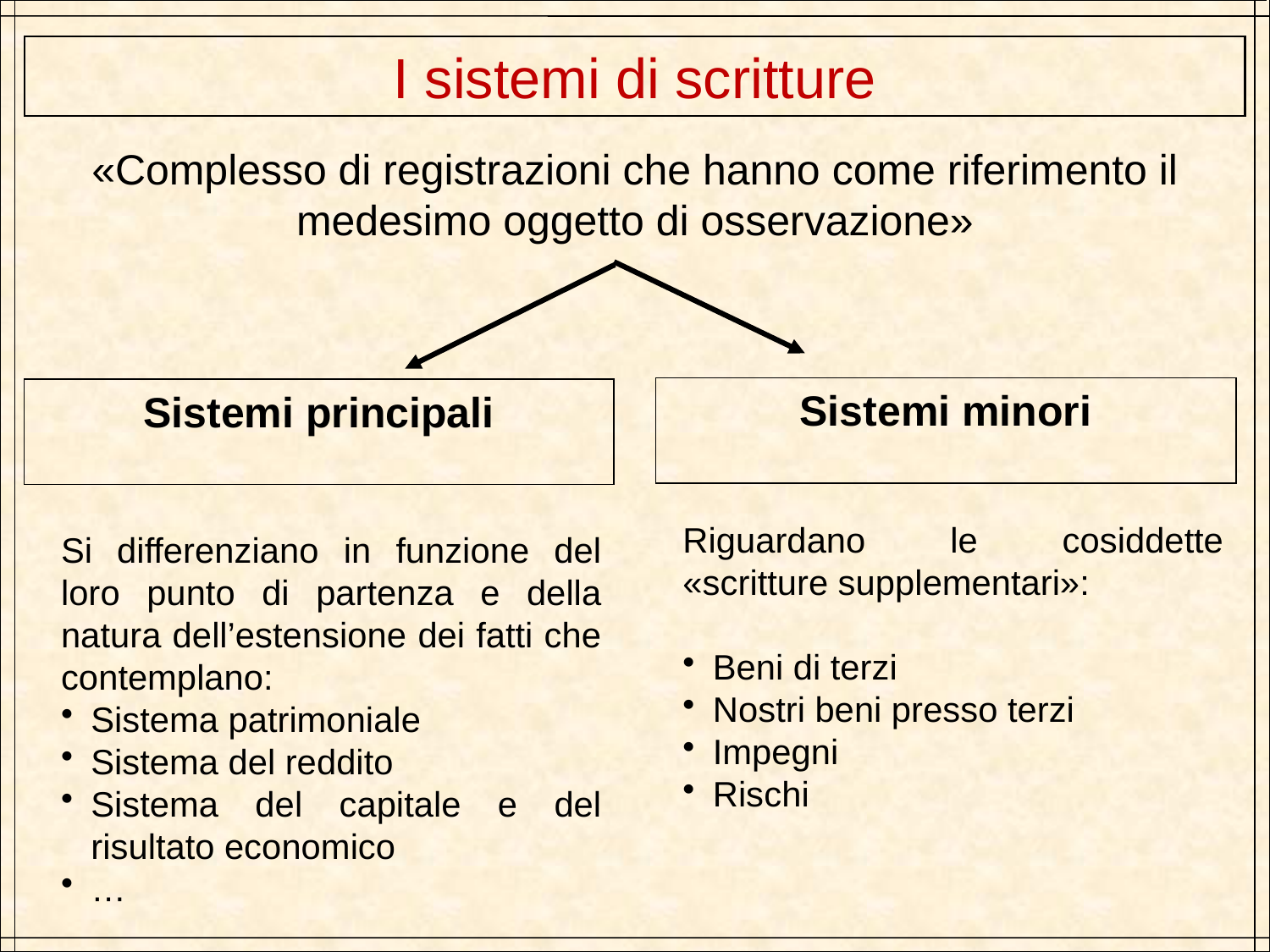

I sistemi di scritture
«Complesso di registrazioni che hanno come riferimento il medesimo oggetto di osservazione»
Sistemi minori

Sistemi principali

Riguardano le cosiddette «scritture supplementari»:

Beni di terzi
Nostri beni presso terzi
Impegni
Rischi
Si differenziano in funzione del loro punto di partenza e della natura dell’estensione dei fatti che contemplano:
Sistema patrimoniale
Sistema del reddito
Sistema del capitale e del risultato economico
…